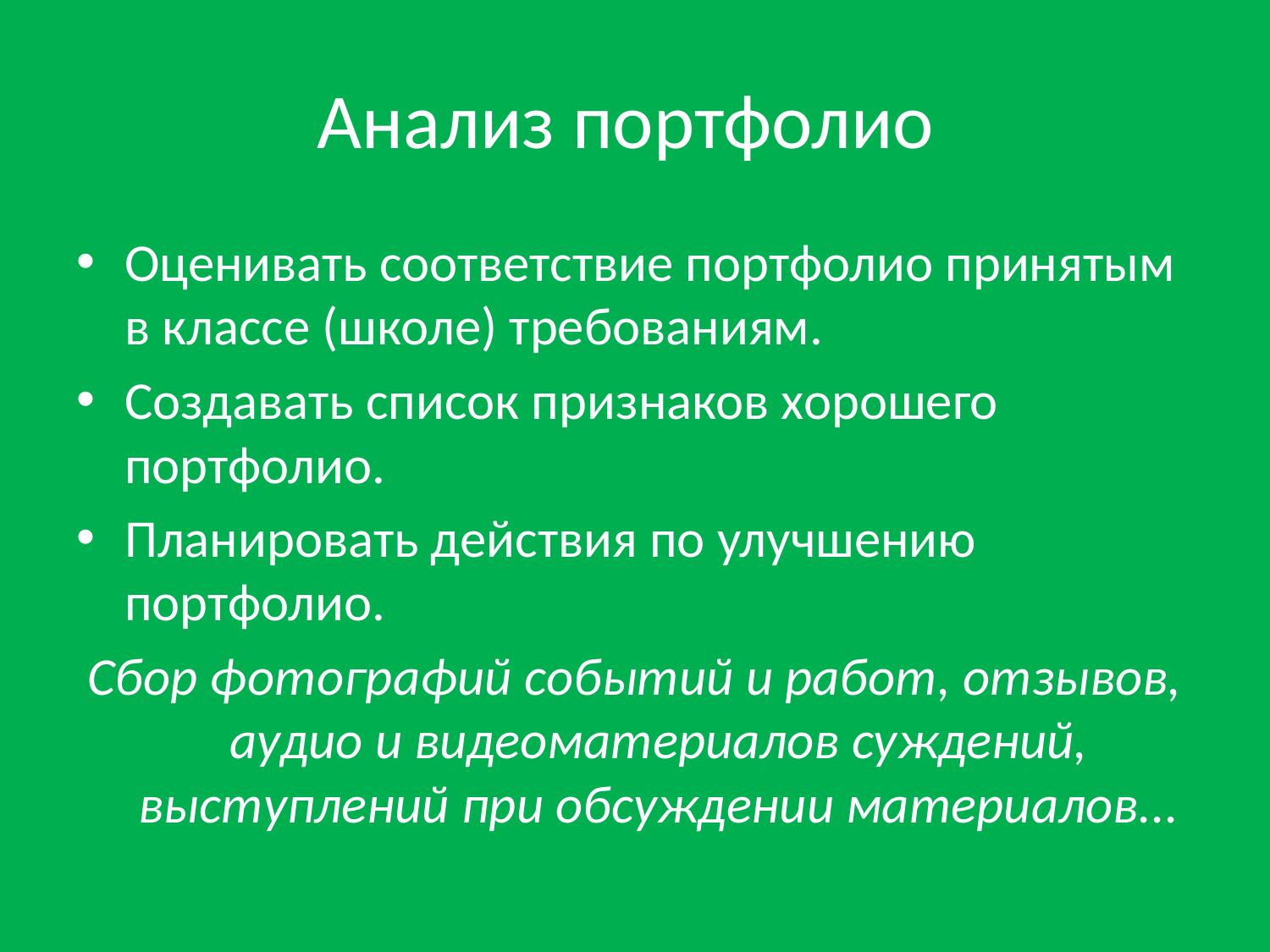

# Анализ портфолио
Оценивать соответствие портфолио принятым в классе (школе) требованиям.
Создавать список признаков хорошего портфолио.
Планировать действия по улучшению портфолио.
Сбор фотографий событий и работ, отзывов, аудио и видеоматериалов суждений, выступлений при обсуждении материалов...